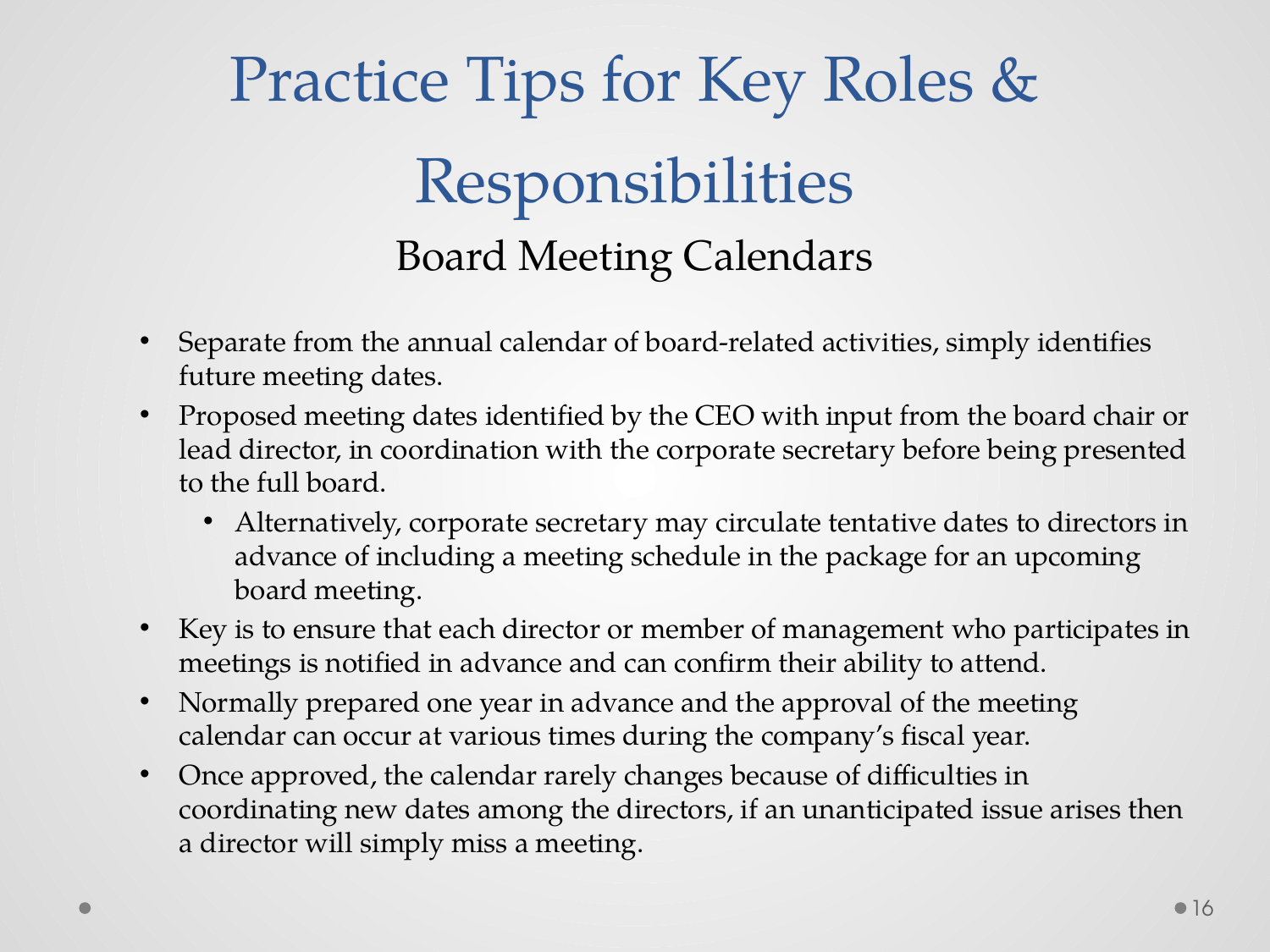

# Practice Tips for Key Roles & Responsibilities
Board Meeting Calendars
Separate from the annual calendar of board-related activities, simply identifies future meeting dates.
Proposed meeting dates identified by the CEO with input from the board chair or lead director, in coordination with the corporate secretary before being presented to the full board.
Alternatively, corporate secretary may circulate tentative dates to directors in advance of including a meeting schedule in the package for an upcoming board meeting.
Key is to ensure that each director or member of management who participates in meetings is notified in advance and can confirm their ability to attend.
Normally prepared one year in advance and the approval of the meeting calendar can occur at various times during the company’s fiscal year.
Once approved, the calendar rarely changes because of difficulties in coordinating new dates among the directors, if an unanticipated issue arises then a director will simply miss a meeting.

16